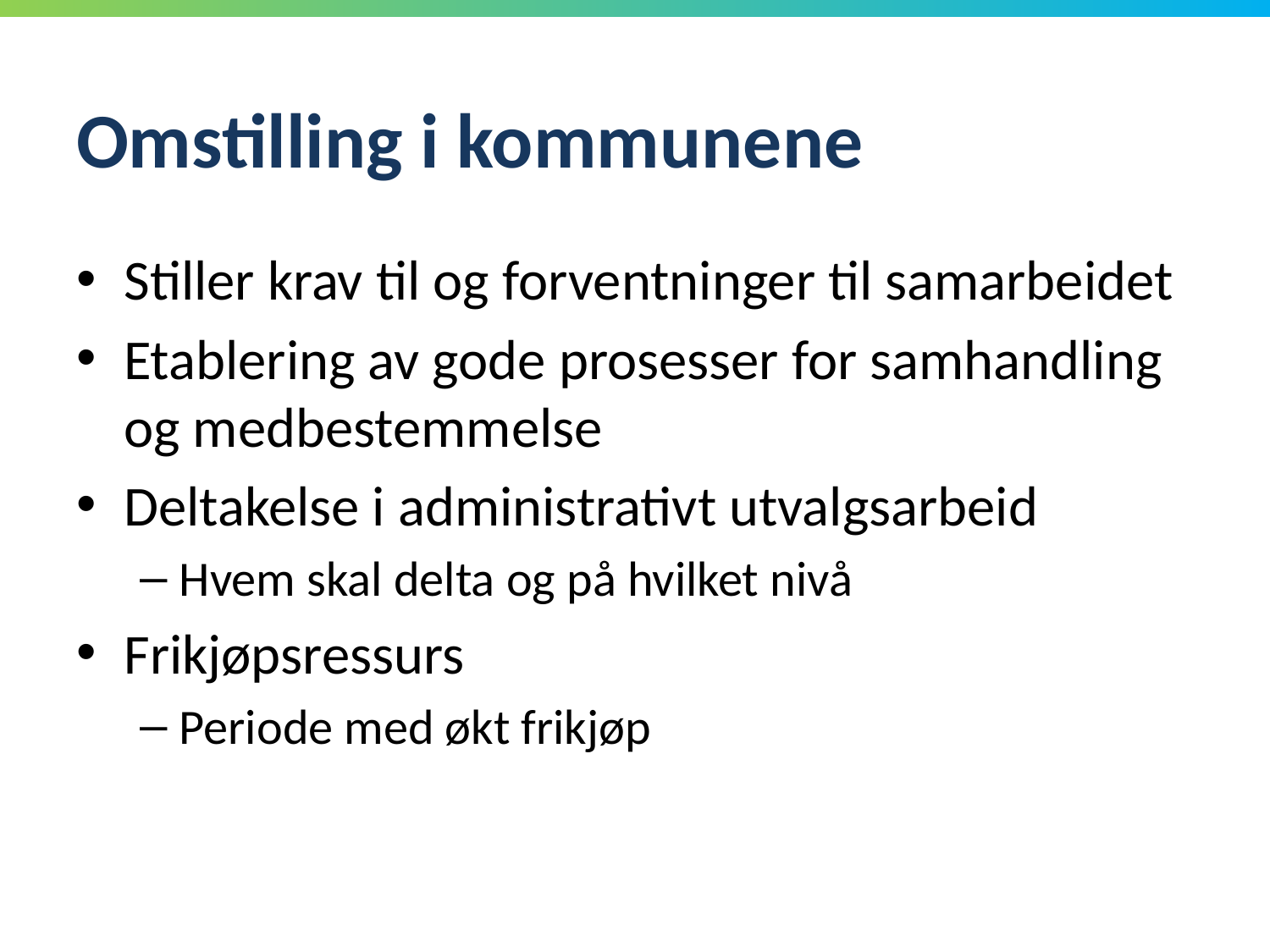

# Omstilling i kommunene
Stiller krav til og forventninger til samarbeidet
Etablering av gode prosesser for samhandling og medbestemmelse
Deltakelse i administrativt utvalgsarbeid
Hvem skal delta og på hvilket nivå
Frikjøpsressurs
Periode med økt frikjøp